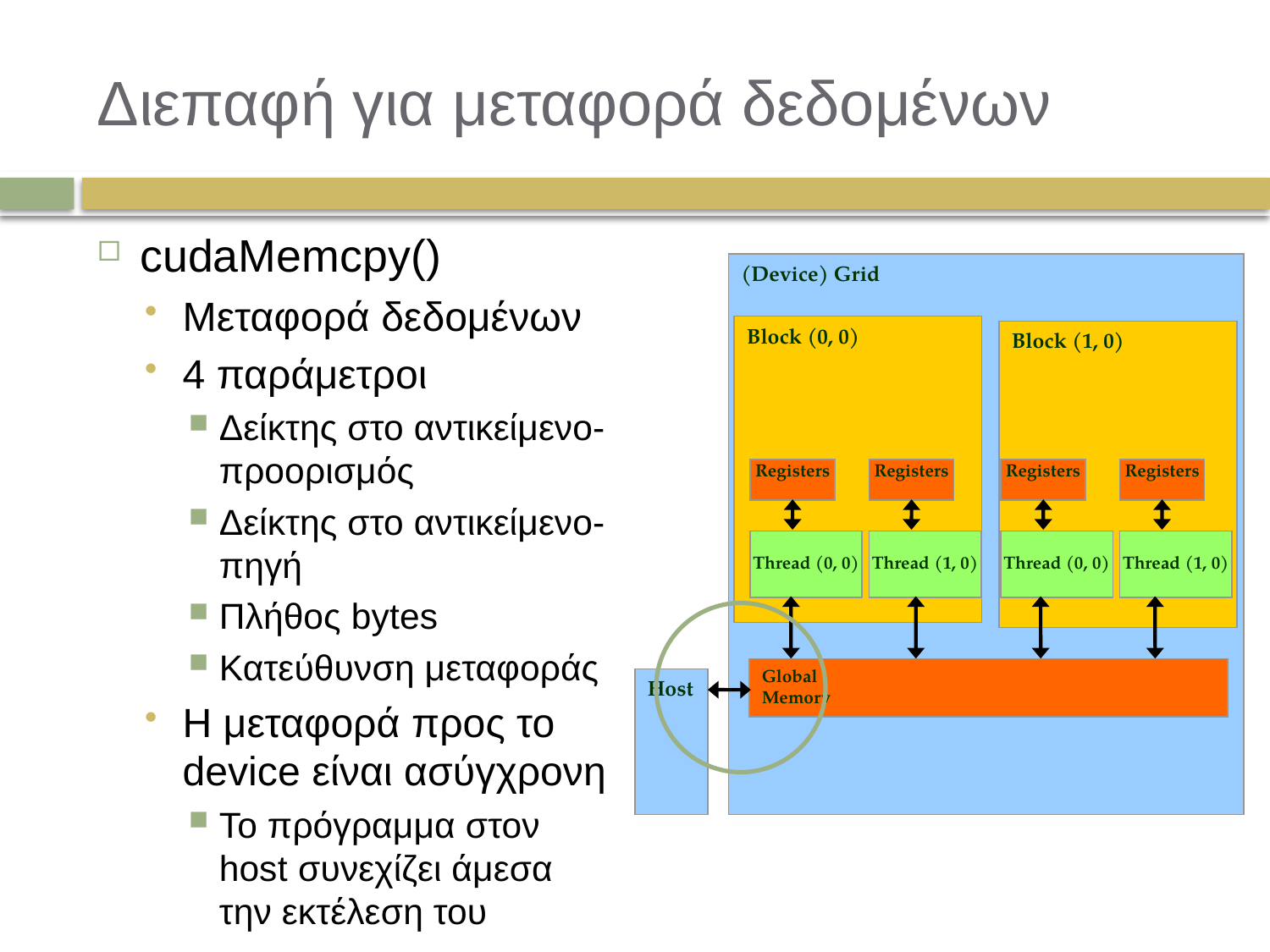

# Διεπαφή για μεταφορά δεδομένων
cudaMemcpy()
Μεταφορά δεδομένων
4 παράμετροι
Δείκτης στο αντικείμενο-προορισμός
Δείκτης στο αντικείμενο-πηγή
Πλήθος bytes
Κατεύθυνση μεταφοράς
Η μεταφορά προς το device είναι ασύγχρονη
Το πρόγραμμα στον host συνεχίζει άμεσα την εκτέλεση του
(Device) Grid
Block (0, 0)
Block (1, 0)
Registers
Registers
Registers
Registers

Thread (0, 0)
Thread (1, 0)
Thread (0, 0)
Thread (1, 0)

Global
Memory
Host